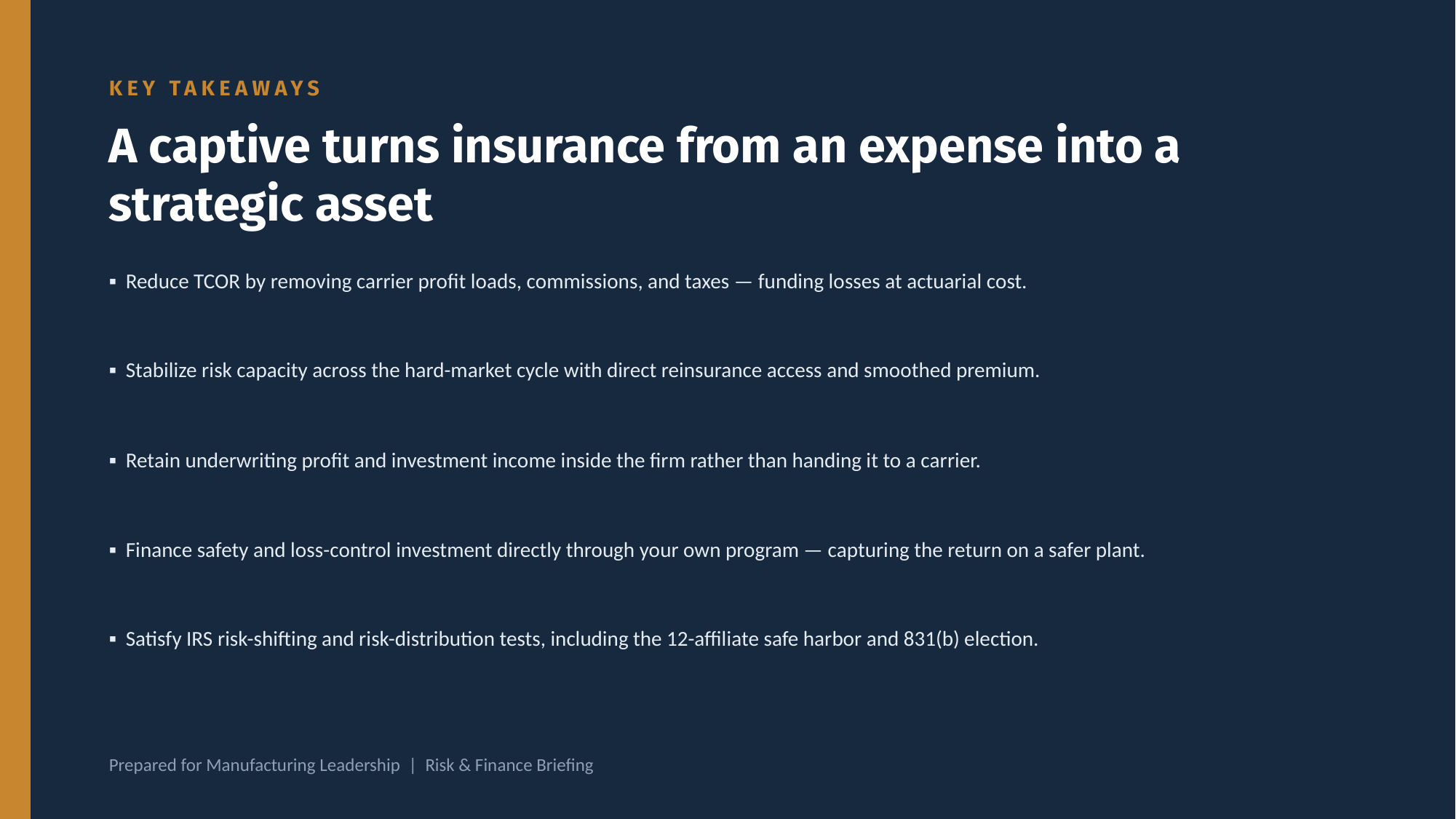

KEY TAKEAWAYS
A captive turns insurance from an expense into a strategic asset
▪  Reduce TCOR by removing carrier profit loads, commissions, and taxes — funding losses at actuarial cost.
▪  Stabilize risk capacity across the hard-market cycle with direct reinsurance access and smoothed premium.
▪  Retain underwriting profit and investment income inside the firm rather than handing it to a carrier.
▪  Finance safety and loss-control investment directly through your own program — capturing the return on a safer plant.
▪  Satisfy IRS risk-shifting and risk-distribution tests, including the 12-affiliate safe harbor and 831(b) election.
Prepared for Manufacturing Leadership  |  Risk & Finance Briefing